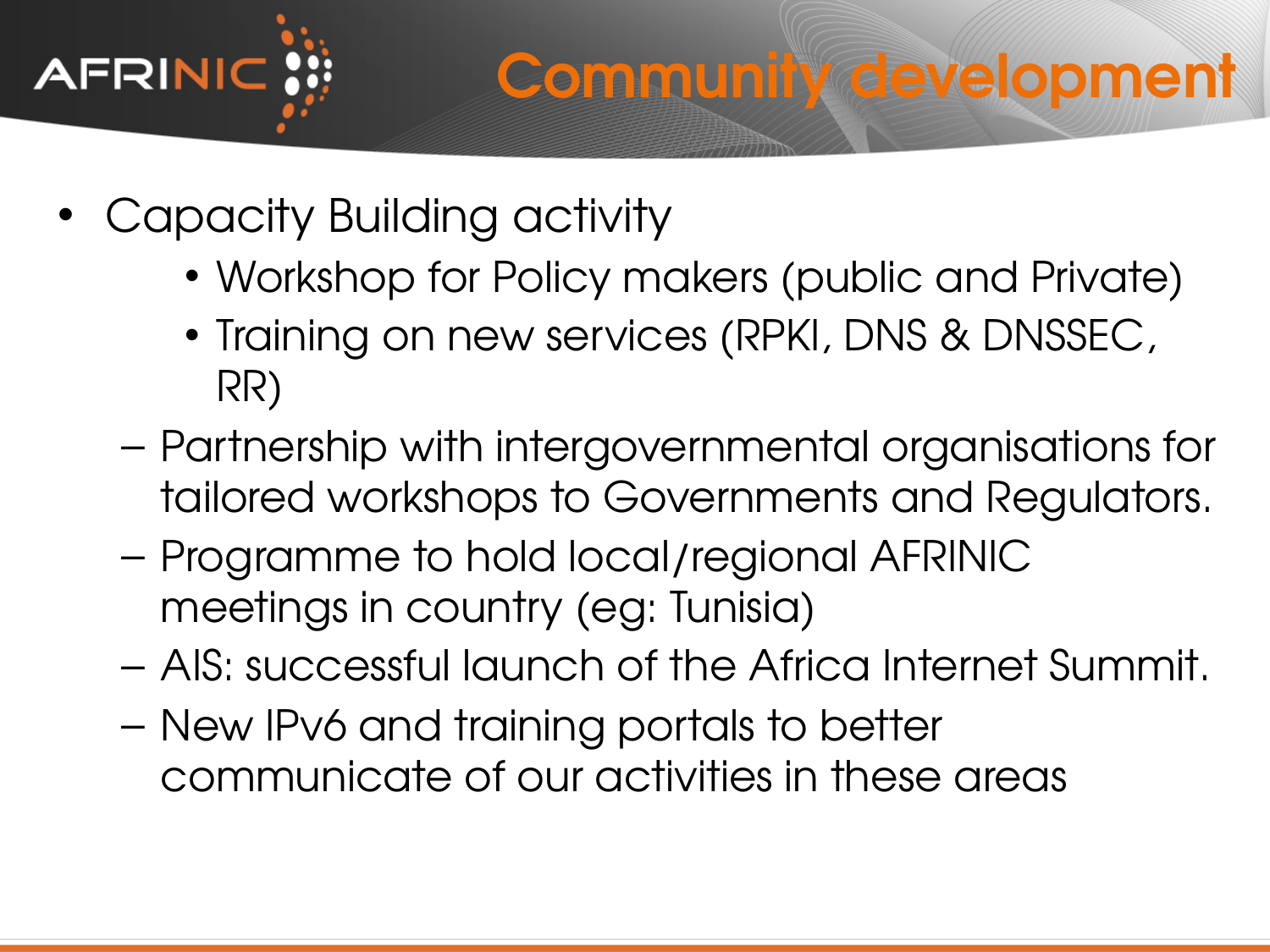

Community development
Capacity Building activity
Workshop for Policy makers (public and Private)
Training on new services (RPKI, DNS & DNSSEC,  RR)
Partnership with intergovernmental organisations for tailored workshops to Governments and Regulators.
Programme to hold local/regional AFRINIC meetings in country (eg: Tunisia)
AIS: successful launch of the Africa Internet Summit.
New IPv6 and training portals to better communicate of our activities in these areas